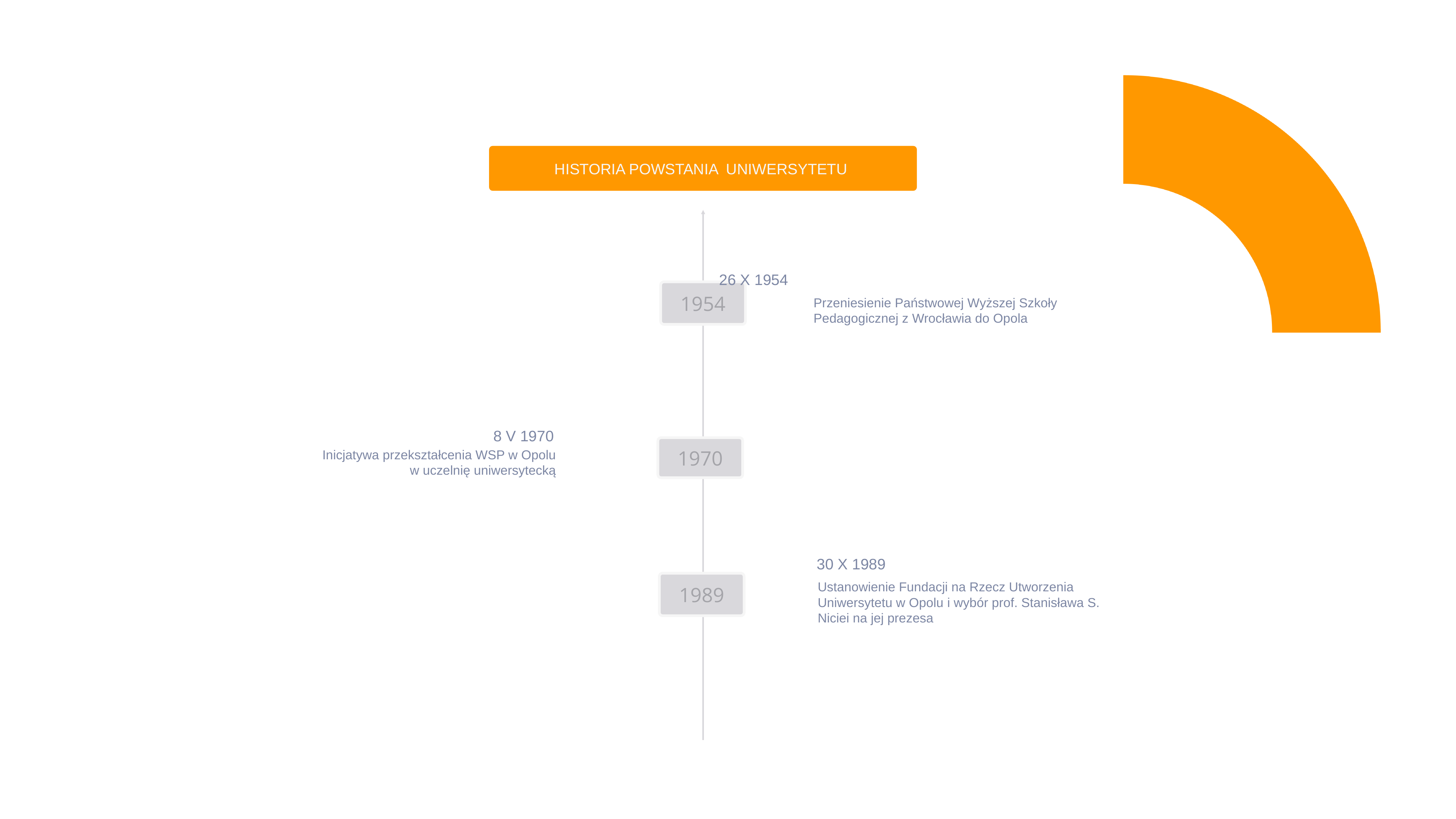

HISTORIA POWSTANIA  UNIWERSYTETU

26 X 1954

Przeniesienie Państwowej Wyższej Szkoły Pedagogicznej z Wrocławia do Opola

1954
8 V 1970

 Inicjatywa przekształcenia WSP w Opolu
w uczelnię uniwersytecką

1970
30 X 1989

Ustanowienie Fundacji na Rzecz Utworzenia Uniwersytetu w Opolu i wybór prof. Stanisława S. Niciei na jej prezesa

1989
4